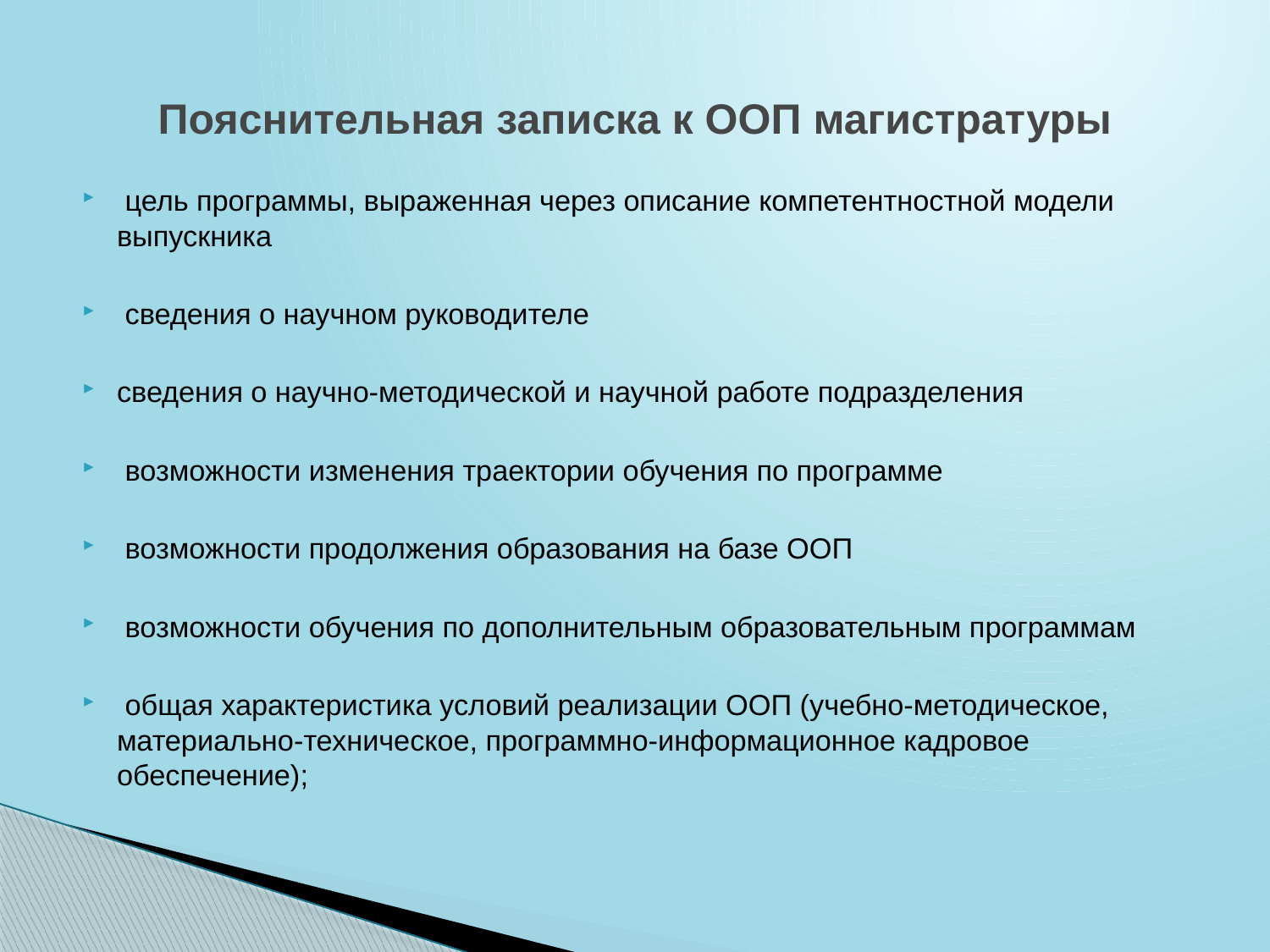

# Пояснительная записка к ООП магистратуры
 цель программы, выраженная через описание компетентностной модели выпускника

 сведения о научном руководителе

сведения о научно-методической и научной работе подразделения

 возможности изменения траектории обучения по программе

 возможности продолжения образования на базе ООП

 возможности обучения по дополнительным образовательным программам

 общая характеристика условий реализации ООП (учебно-методическое, материально-техническое, программно-информационное кадровое обеспечение);